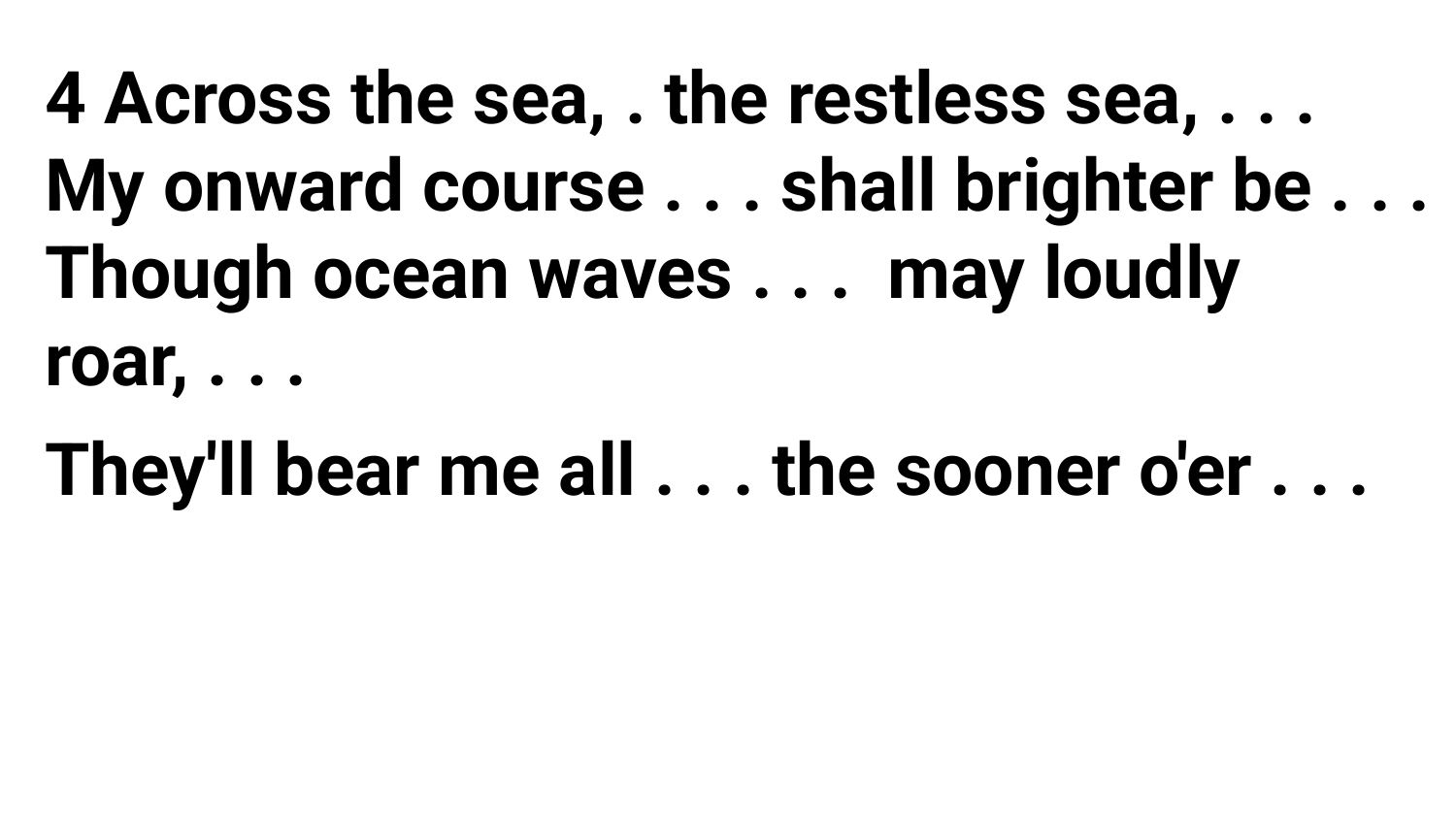

4 Across the sea, . the restless sea, . . .
My onward course . . . shall brighter be . . .
Though ocean waves . . .  may loudly roar, . . .
They'll bear me all . . . the sooner o'er . . .